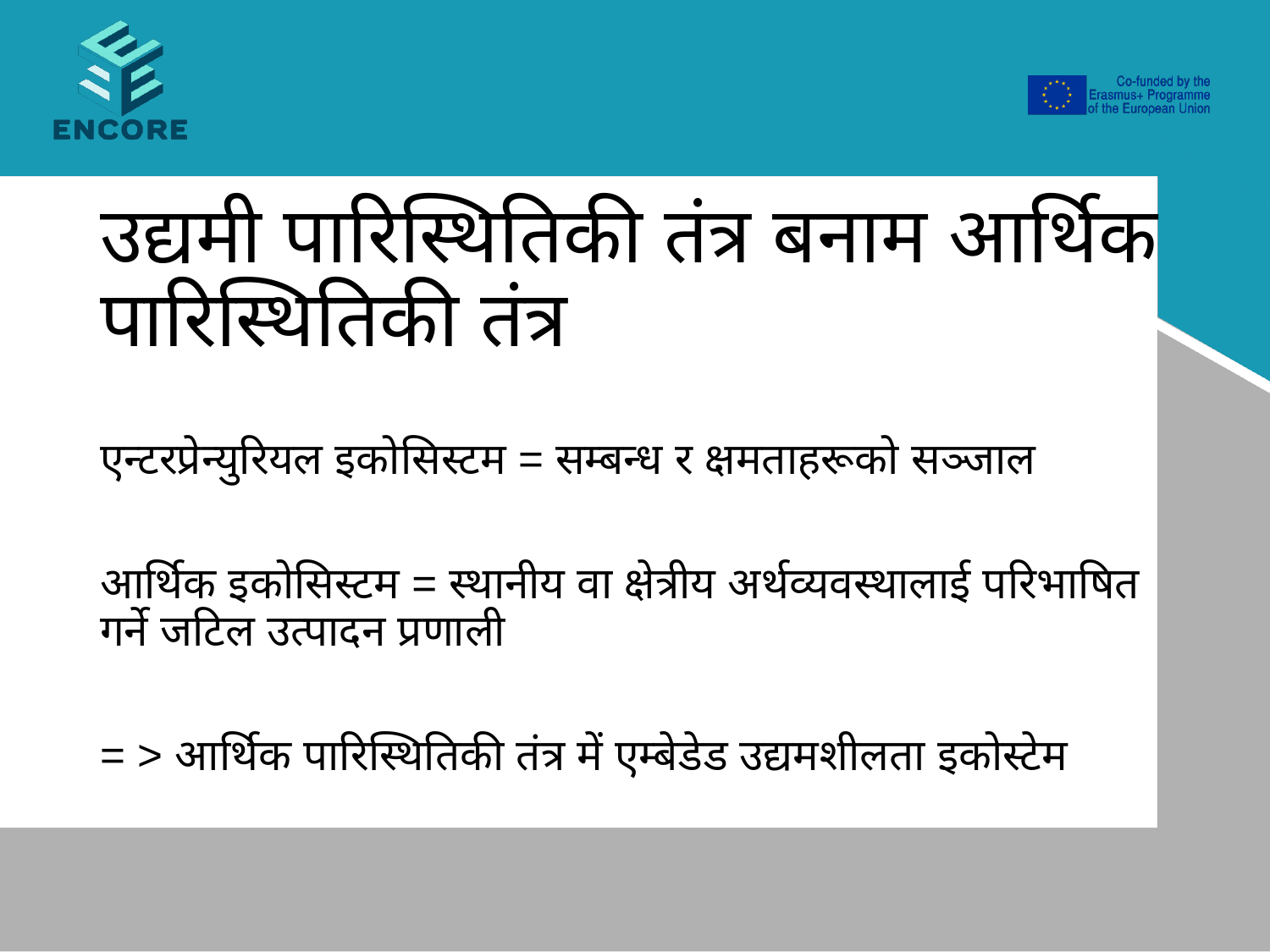

# उद्यमी पारिस्थितिकी तंत्र बनाम आर्थिक पारिस्थितिकी तंत्र
एन्टरप्रेन्युरियल इकोसिस्टम = सम्बन्ध र क्षमताहरूको सञ्जाल

आर्थिक इकोसिस्टम = स्थानीय वा क्षेत्रीय अर्थव्यवस्थालाई परिभाषित गर्ने जटिल उत्पादन प्रणाली

= > आर्थिक पारिस्थितिकी तंत्र में एम्बेडेड उद्यमशीलता इकोस्टेम